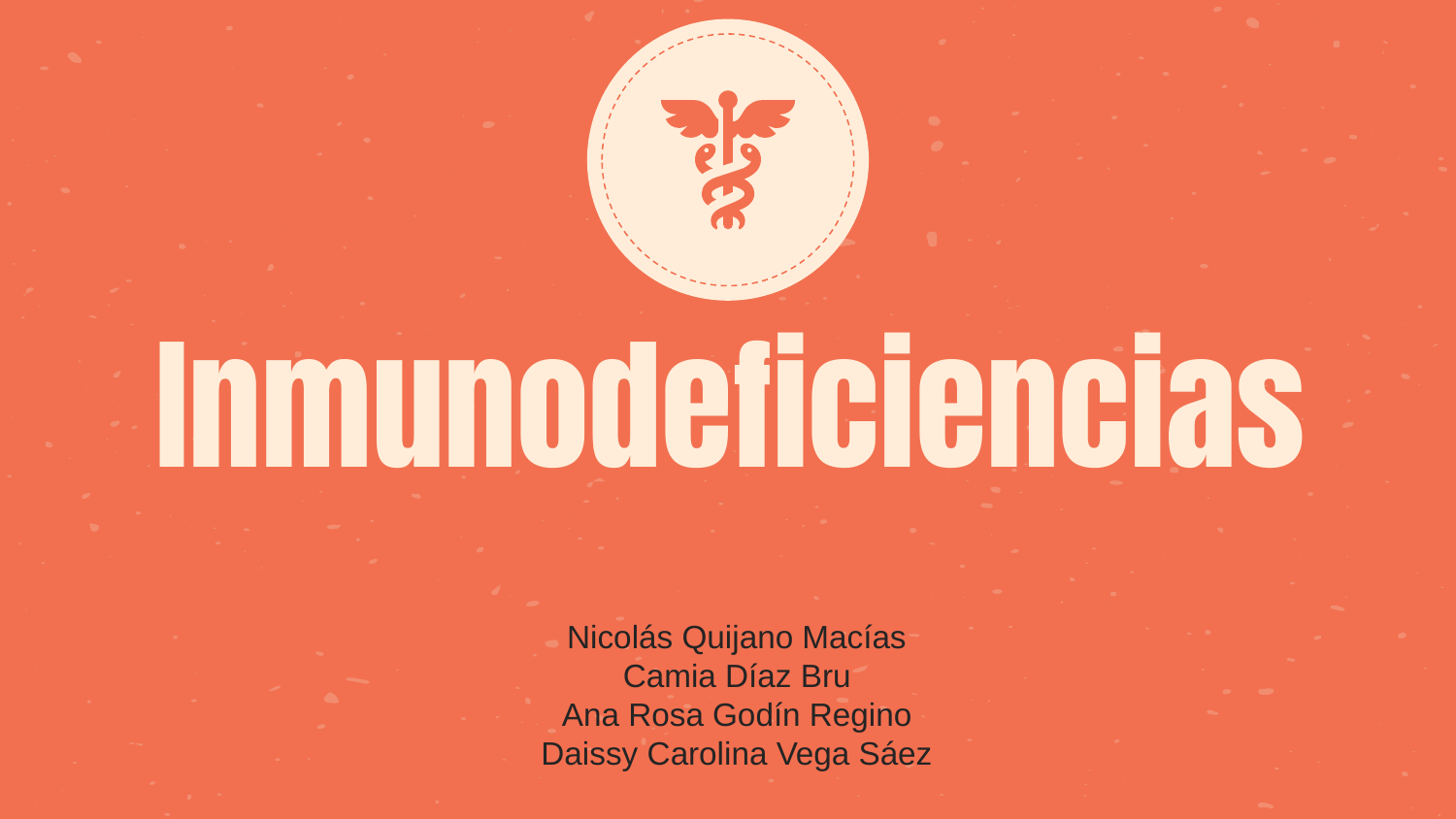

# Inmunodeficiencias
Nicolás Quijano Macías
Camia Díaz Bru
Ana Rosa Godín Regino
Daissy Carolina Vega Sáez